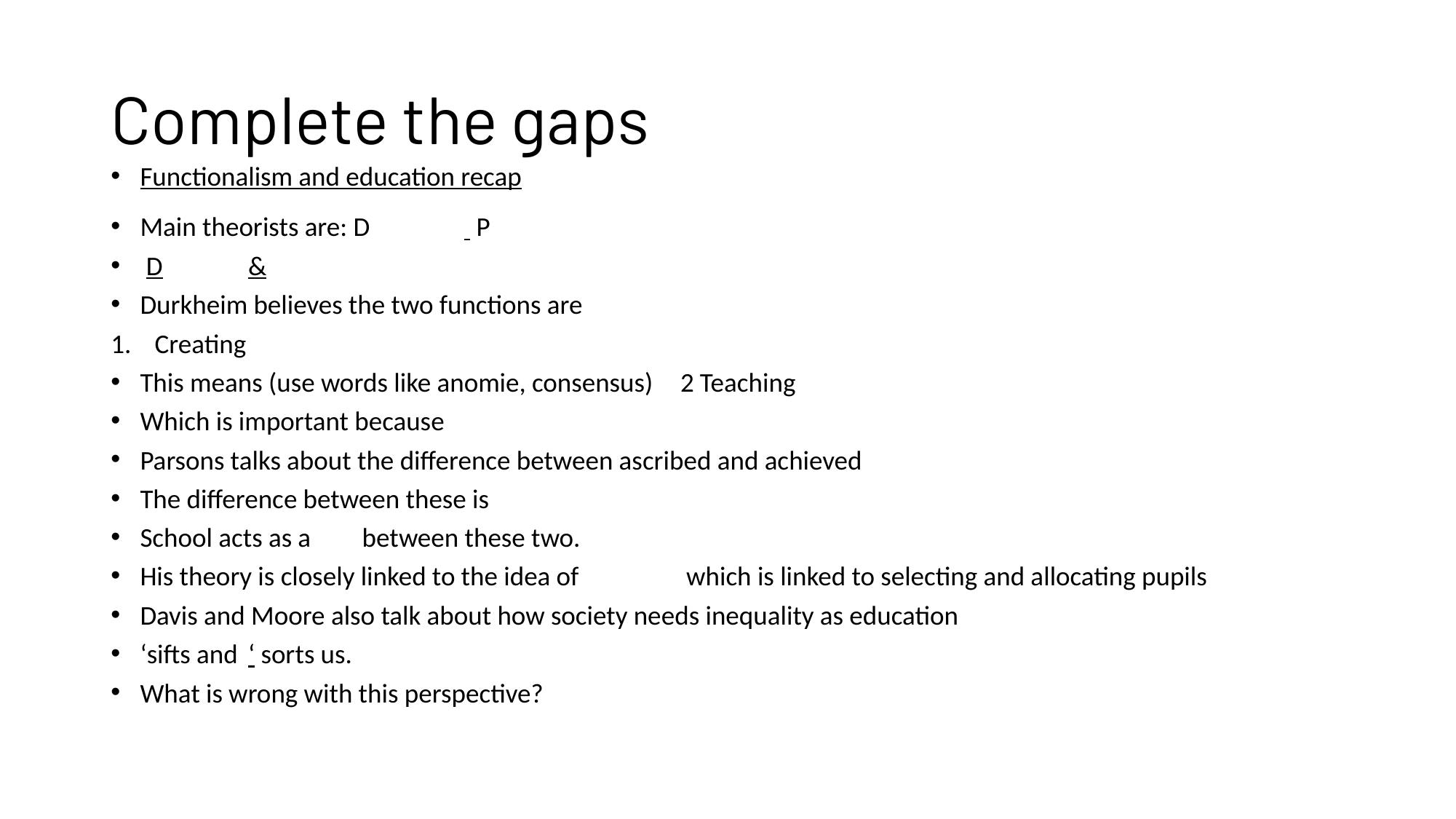

# Complete the gaps
Functionalism and education recap
Main theorists are: D			  P
 D			&
Durkheim believes the two functions are
Creating
This means (use words like anomie, consensus)		2 Teaching
Which is important because
Parsons talks about the difference between ascribed and achieved
The difference between these is
School acts as a 			 between these two.
His theory is closely linked to the idea of 				 which is linked to selecting and allocating pupils
Davis and Moore also talk about how society needs inequality as education
‘sifts and 		‘ sorts us.
What is wrong with this perspective?